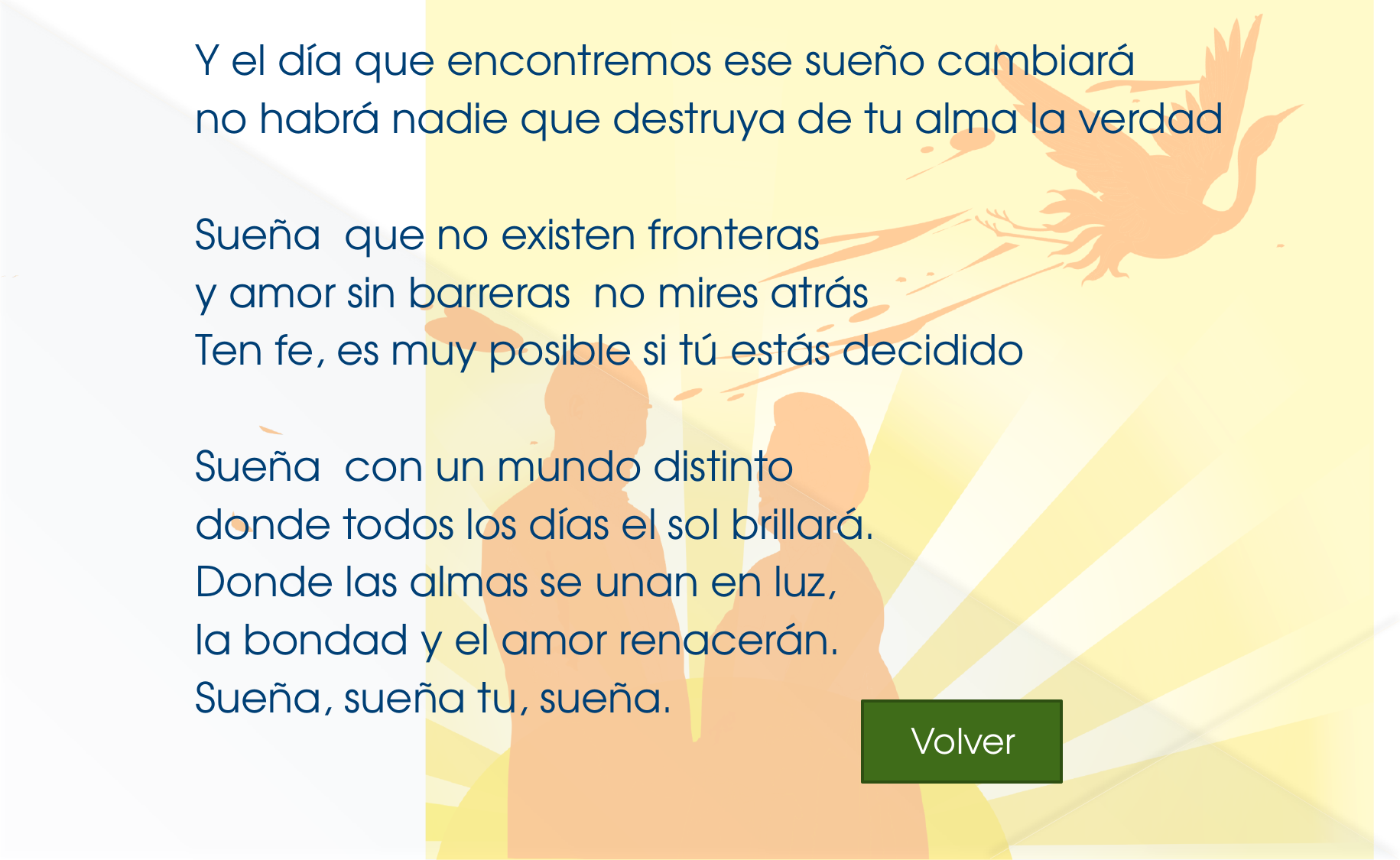

Y el día que encontremos ese sueño cambiará
no habrá nadie que destruya de tu alma la verdad

Sueña  que no existen fronteras
y amor sin barreras  no mires atrás
Ten fe, es muy posible si tú estás decidido

Sueña  con un mundo distinto
donde todos los días el sol brillará.
Donde las almas se unan en luz,
la bondad y el amor renacerán.
Sueña, sueña tu, sueña.

 Volver